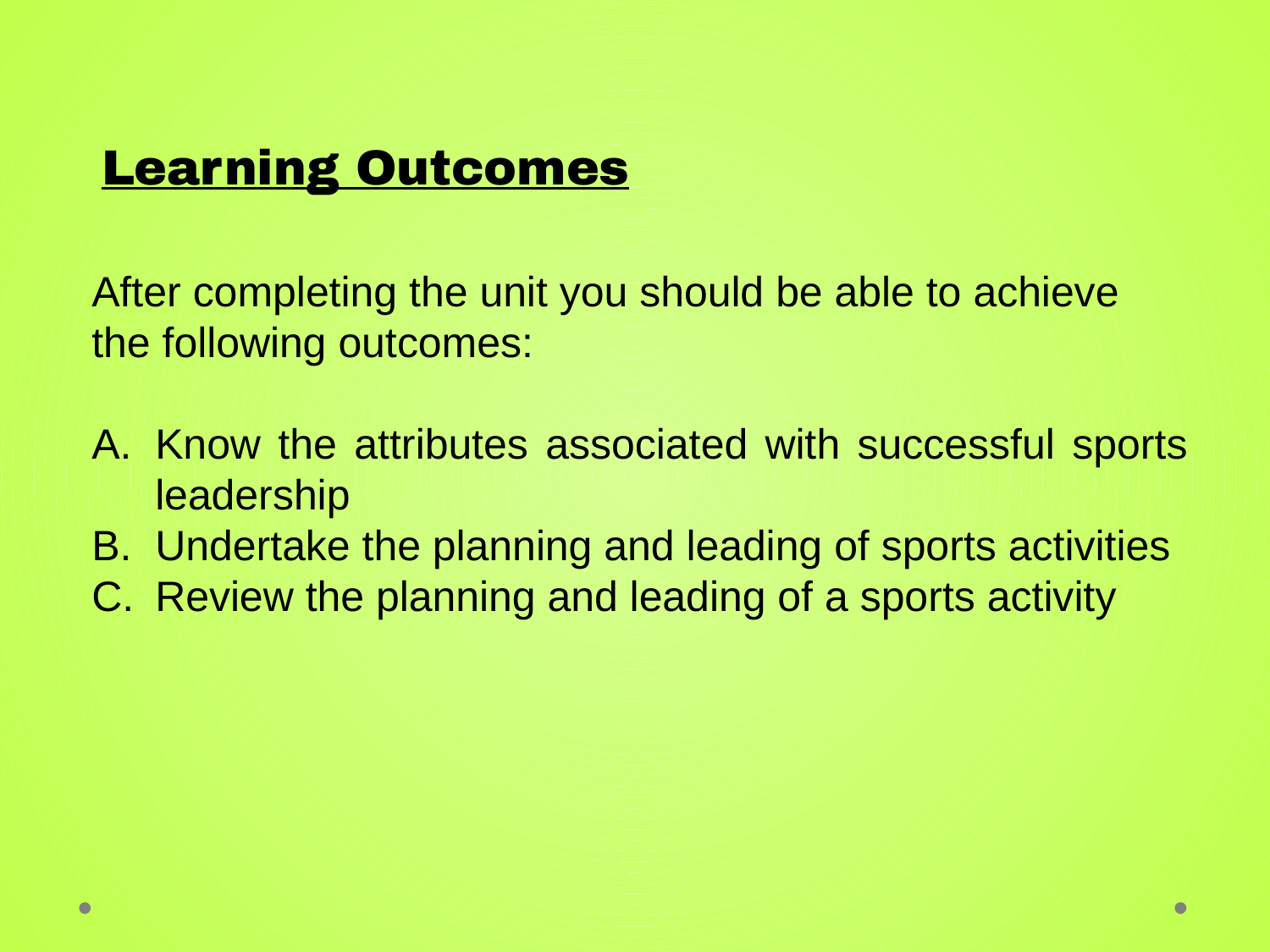

Learning Outcomes
After completing the unit you should be able to achieve the following outcomes:

Know the attributes associated with successful sports leadership
Undertake the planning and leading of sports activities
Review the planning and leading of a sports activity